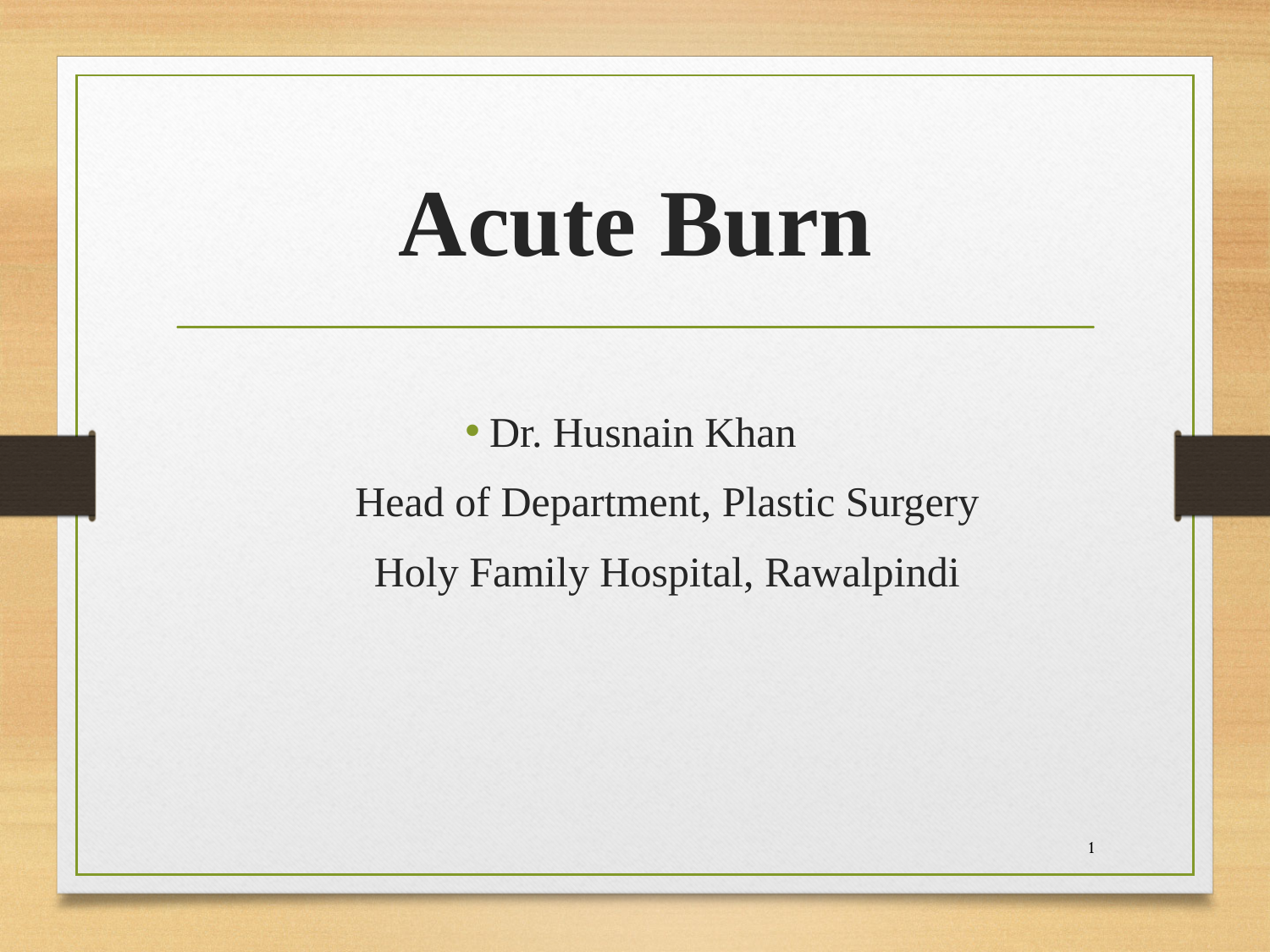

# Acute Burn

Dr. Husnain Khan
Head of Department, Plastic Surgery
Holy Family Hospital, Rawalpindi
1